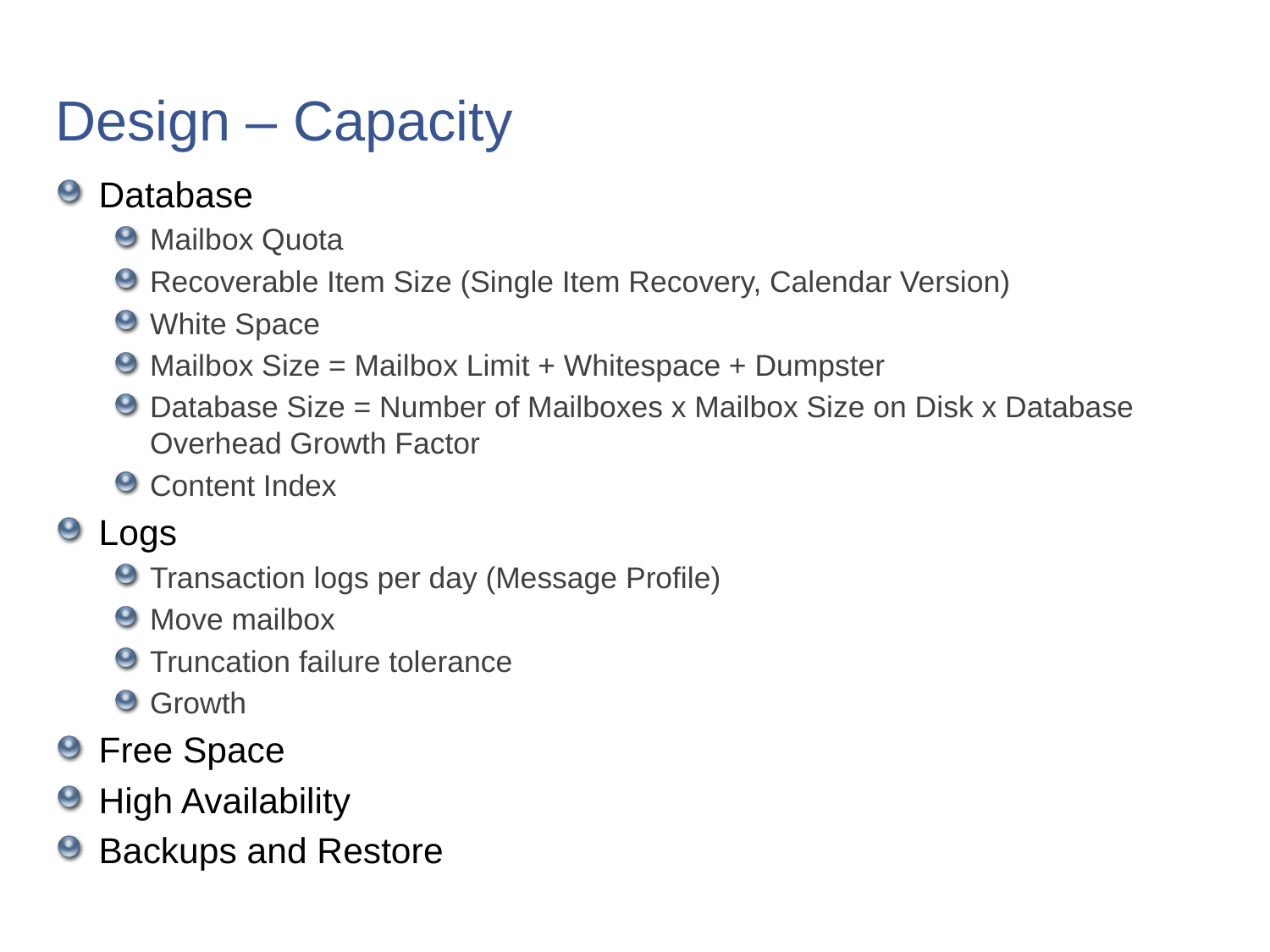

# Design – Capacity
Database
Mailbox Quota
Recoverable Item Size (Single Item Recovery, Calendar Version)
White Space
Mailbox Size = Mailbox Limit + Whitespace + Dumpster
Database Size = Number of Mailboxes x Mailbox Size on Disk x Database Overhead Growth Factor
Content Index
Logs
Transaction logs per day (Message Profile)
Move mailbox
Truncation failure tolerance
Growth
Free Space
High Availability
Backups and Restore
Microsoft Confidential
12